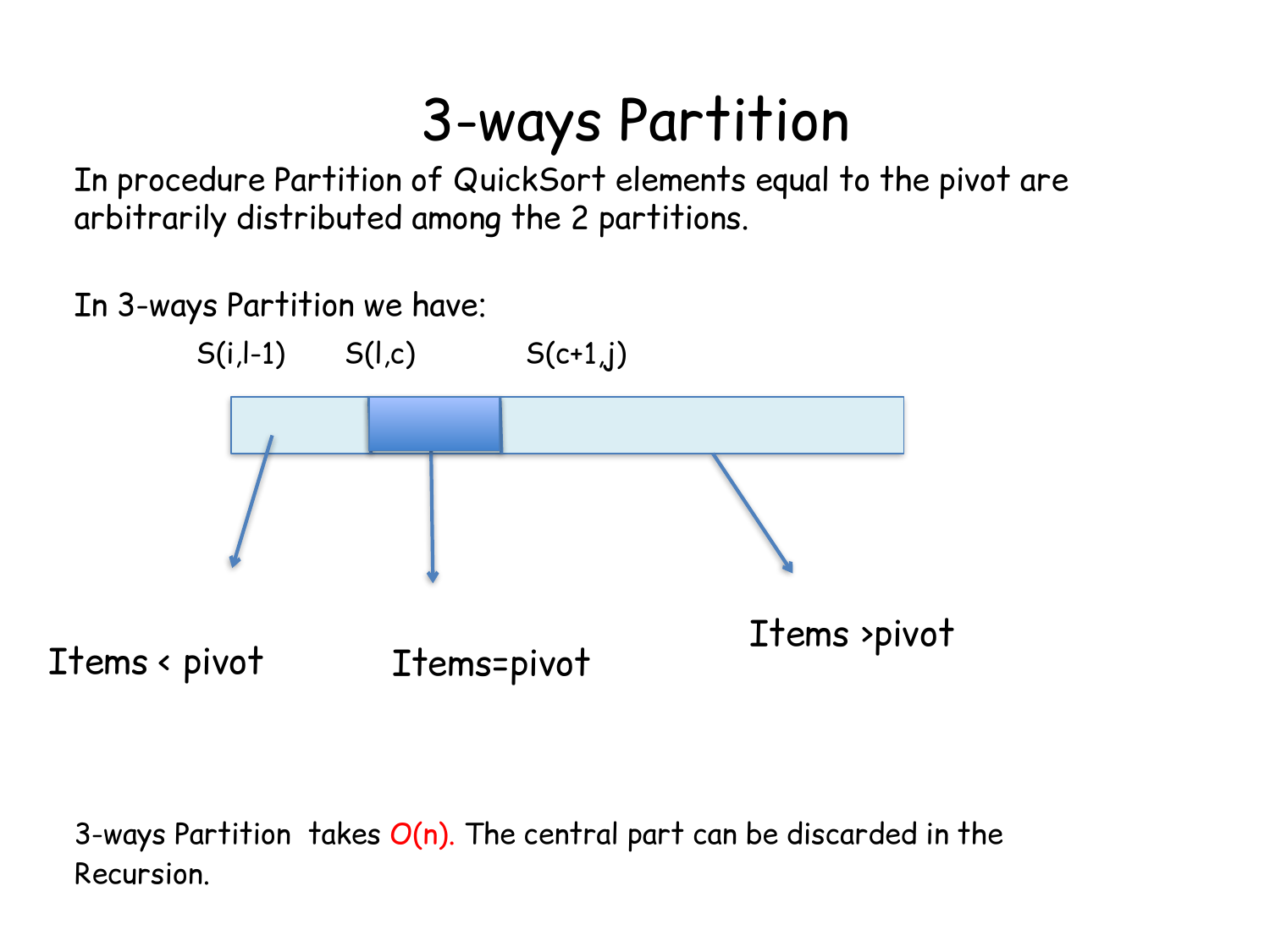

# 3-ways Partition
In procedure Partition of QuickSort elements equal to the pivot are arbitrarily distributed among the 2 partitions.

In 3-ways Partition we have:
            S(i,l-1)       S(l,c)             S(c+1,j)

3-ways Partition  takes O(n). The central part can be discarded in the
Recursion.

Items >pivot
Items < pivot
Items=pivot